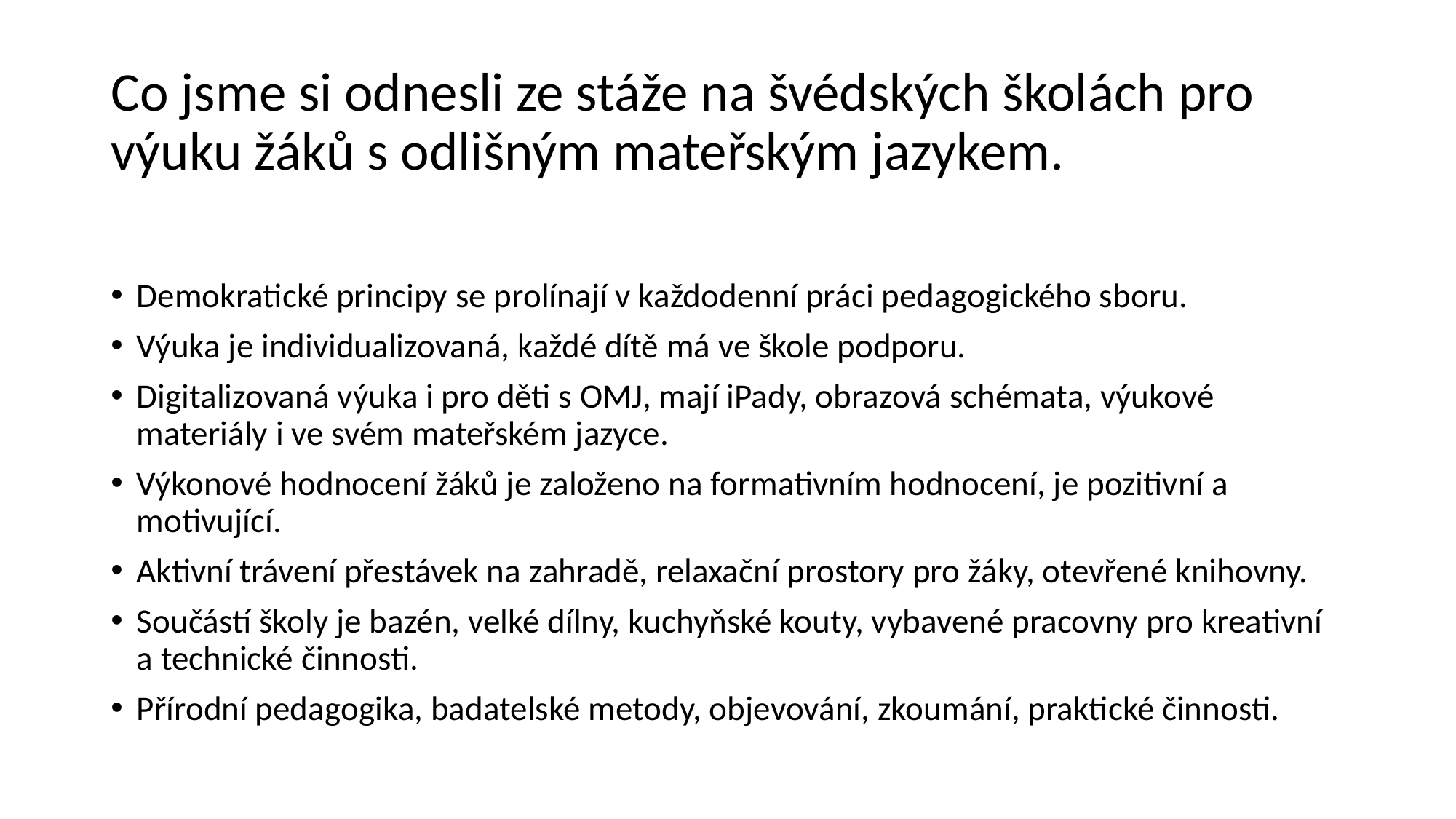

# Co jsme si odnesli ze stáže na švédských školách pro výuku žáků s odlišným mateřským jazykem.

Demokratické principy se prolínají v každodenní práci pedagogického sboru.
Výuka je individualizovaná, každé dítě má ve škole podporu.
Digitalizovaná výuka i pro děti s OMJ, mají iPady, obrazová schémata, výukové materiály i ve svém mateřském jazyce.
Výkonové hodnocení žáků je založeno na formativním hodnocení, je pozitivní a motivující.
Aktivní trávení přestávek na zahradě, relaxační prostory pro žáky, otevřené knihovny.
Součástí školy je bazén, velké dílny, kuchyňské kouty, vybavené pracovny pro kreativní a technické činnosti.
Přírodní pedagogika, badatelské metody, objevování, zkoumání, praktické činnosti.